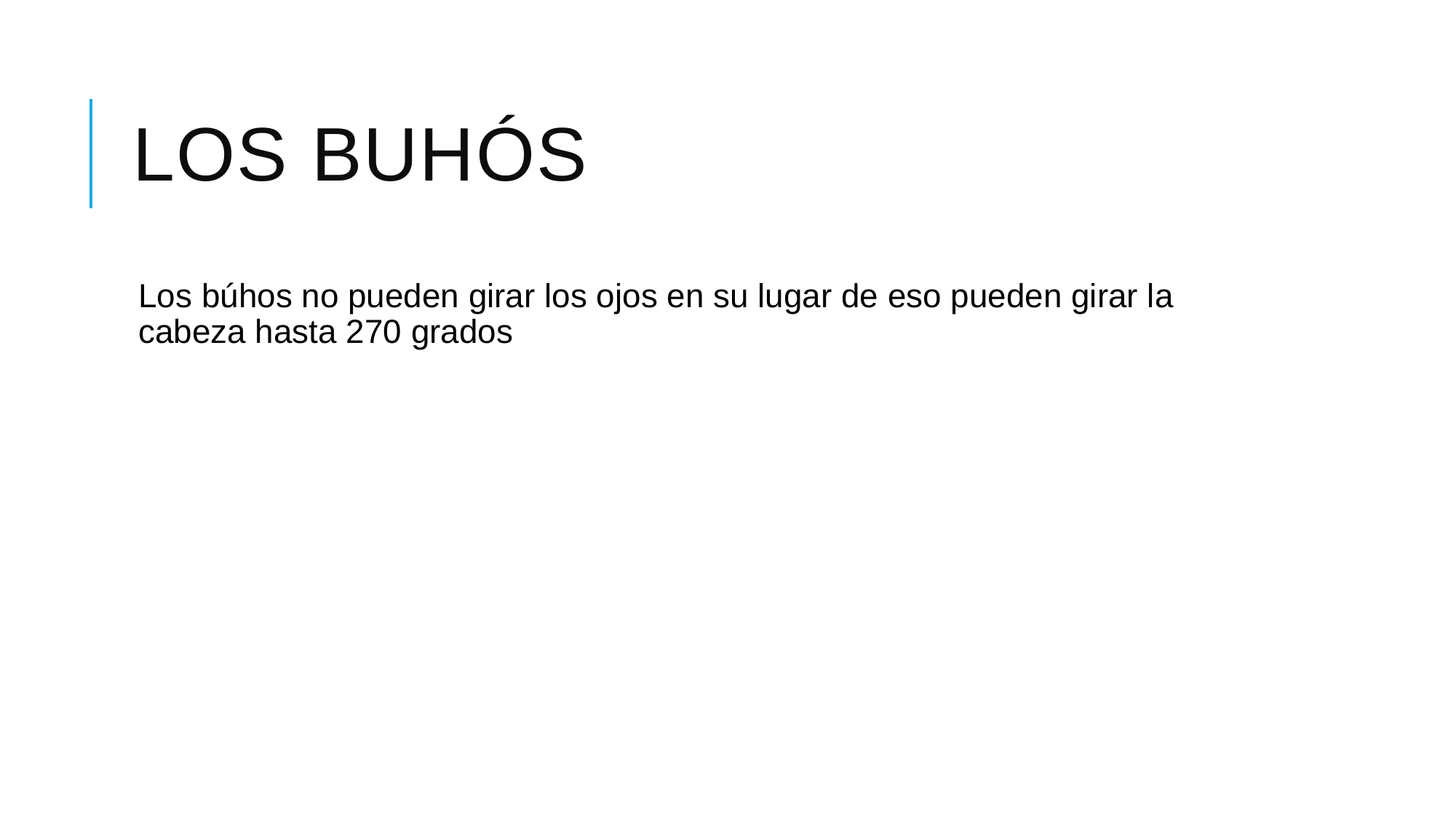

# los Buhós
Los búhos no pueden girar los ojos en su lugar de eso pueden girar la cabeza hasta 270 grados